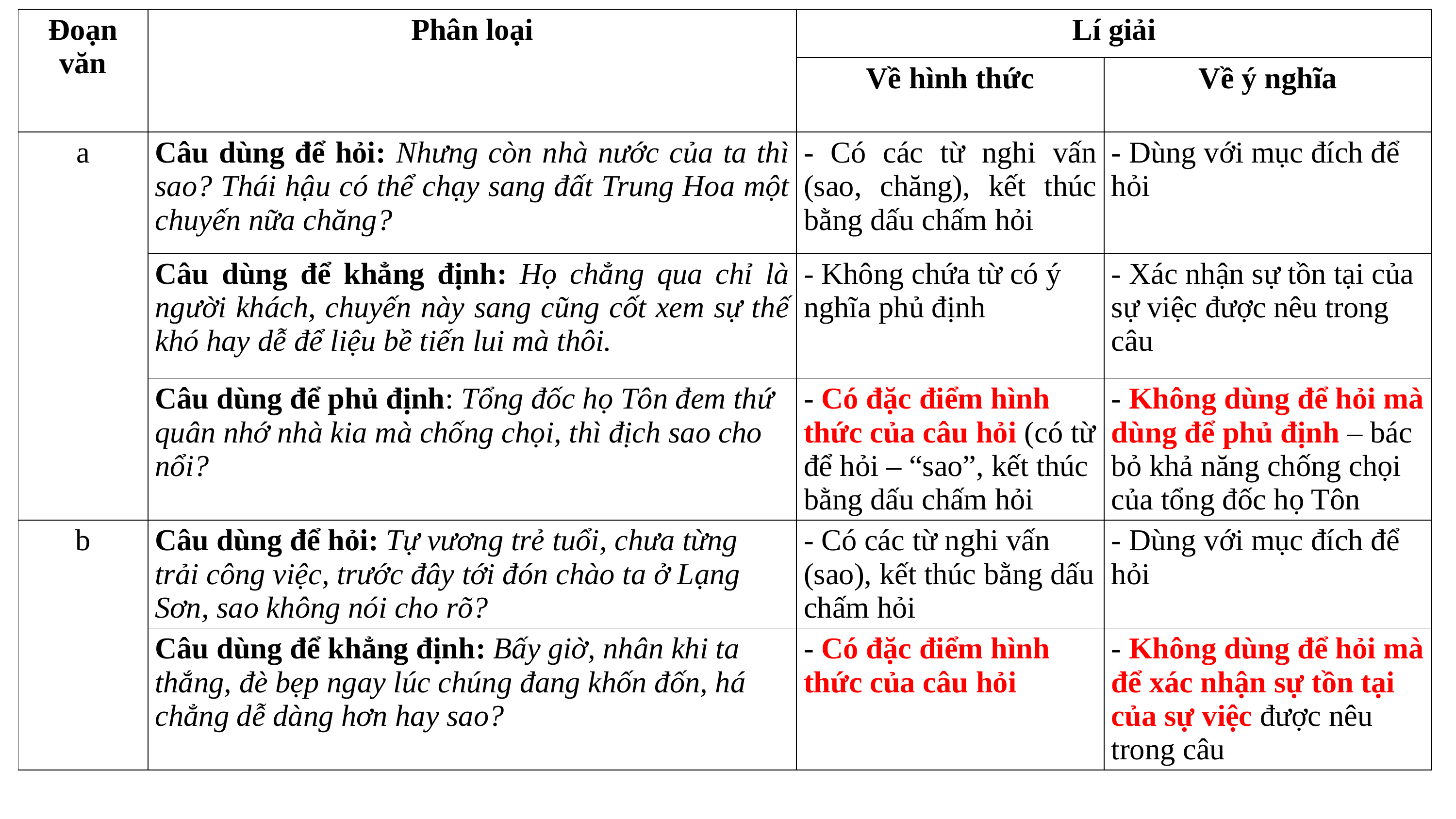

| Đoạn văn | Phân loại | Lí giải |  |
| --- | --- | --- | --- |
|  |  | Về hình thức | Về ý nghĩa |
| a | Câu dùng để hỏi: Nhưng còn nhà nước của ta thì sao? Thái hậu có thể chạy sang đất Trung Hoa một chuyến nữa chăng? | - Có các từ nghi vấn (sao, chăng), kết thúc bằng dấu chấm hỏi | - Dùng với mục đích để hỏi |
|  | Câu dùng để khẳng định: Họ chẳng qua chỉ là người khách, chuyến này sang cũng cốt xem sự thế khó hay dễ để liệu bề tiến lui mà thôi. | - Không chứa từ có ý nghĩa phủ định | - Xác nhận sự tồn tại của sự việc được nêu trong câu |
|  | Câu dùng để phủ định: Tổng đốc họ Tôn đem thứ quân nhớ nhà kia mà chống chọi, thì địch sao cho nổi? | - Có đặc điểm hình thức của câu hỏi (có từ để hỏi – “sao”, kết thúc bằng dấu chấm hỏi | - Không dùng để hỏi mà dùng để phủ định – bác bỏ khả năng chống chọi của tổng đốc họ Tôn |
| b | Câu dùng để hỏi: Tự vương trẻ tuổi, chưa từng trải công việc, trước đây tới đón chào ta ở Lạng Sơn, sao không nói cho rõ? | - Có các từ nghi vấn (sao), kết thúc bằng dấu chấm hỏi | - Dùng với mục đích để hỏi |
|  | Câu dùng để khẳng định: Bấy giờ, nhân khi ta thắng, đè bẹp ngay lúc chúng đang khốn đốn, há chẳng dễ dàng hơn hay sao? | - Có đặc điểm hình thức của câu hỏi | - Không dùng để hỏi mà để xác nhận sự tồn tại của sự việc được nêu trong câu |